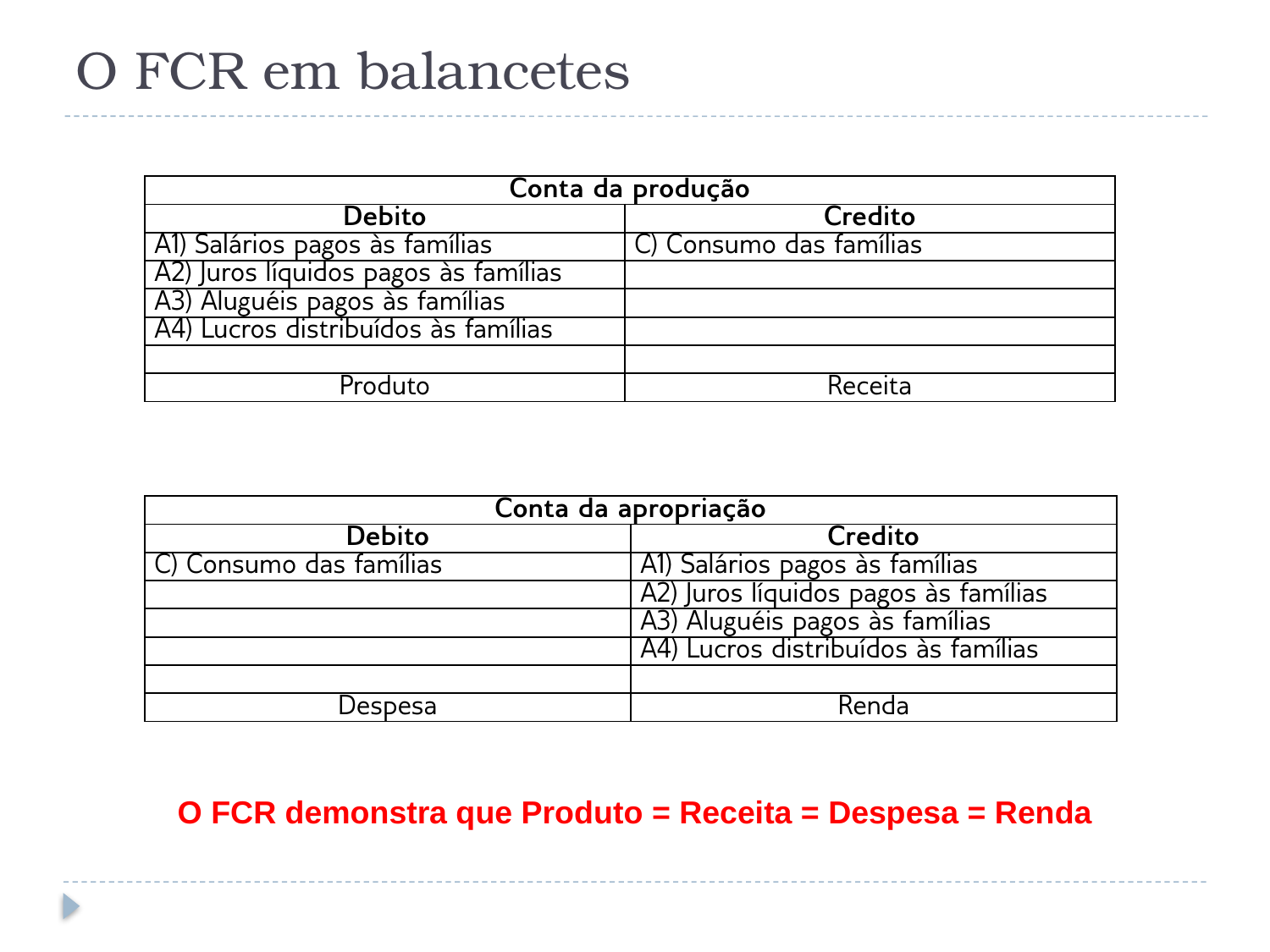

# O FCR em balancetes
| Conta da produção |  |
| --- | --- |
| Debito | Credito |
| A1) Salários pagos às famílias | C) Consumo das famílias |
| A2) Juros líquidos pagos às famílias |  |
| A3) Aluguéis pagos às famílias |  |
| A4) Lucros distribuídos às famílias |  |
|  |  |
| Produto | Receita |
| Conta da apropriação |  |
| --- | --- |
| Debito | Credito |
| C) Consumo das famílias | A1) Salários pagos às famílias |
|  | A2) Juros líquidos pagos às famílias |
|  | A3) Aluguéis pagos às famílias |
|  | A4) Lucros distribuídos às famílias |
|  |  |
| Despesa | Renda |
O FCR demonstra que Produto = Receita = Despesa = Renda